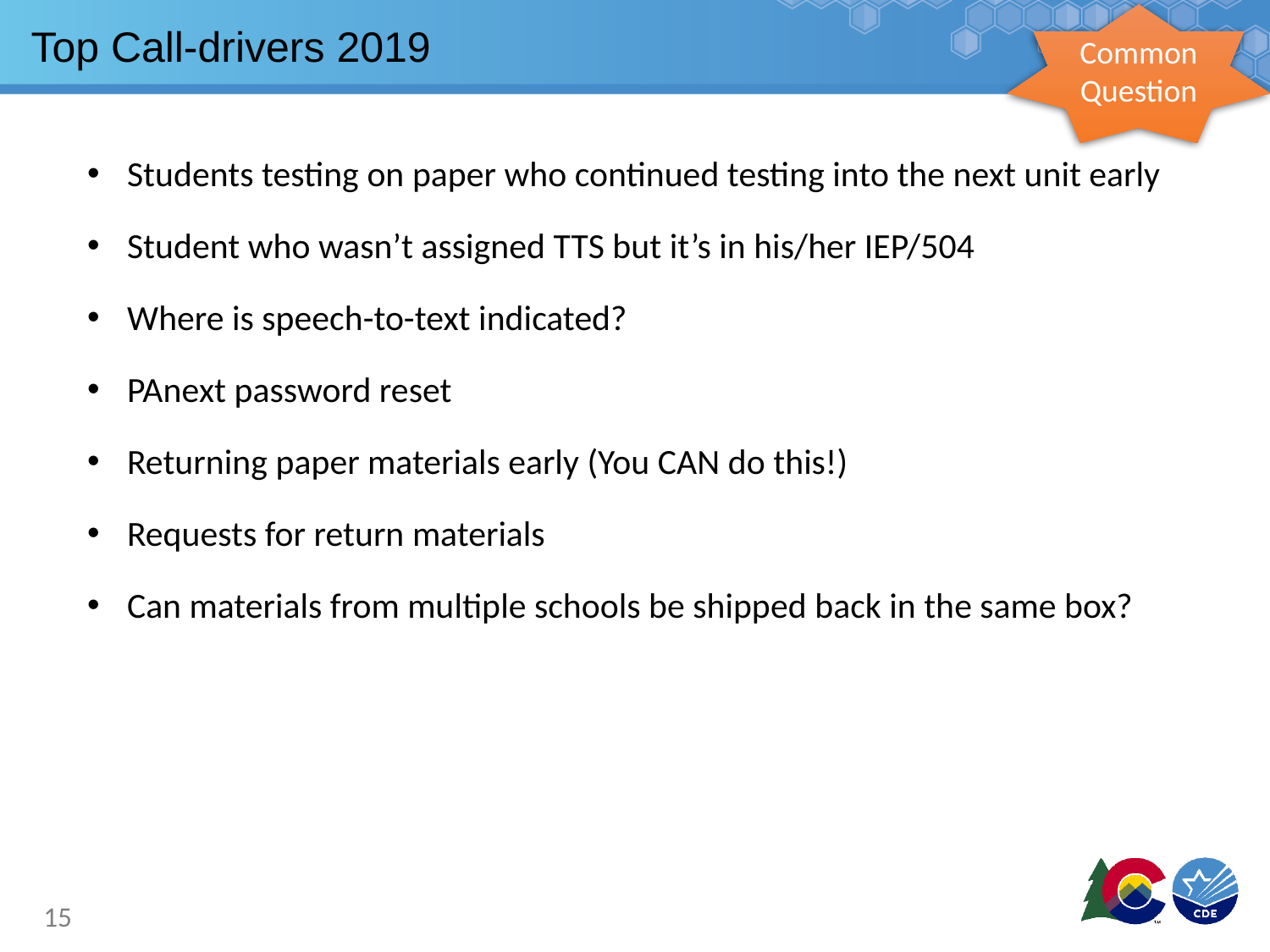

Common Question
# Top Call-drivers 2019
Students testing on paper who continued testing into the next unit early
Student who wasn’t assigned TTS but it’s in his/her IEP/504
Where is speech-to-text indicated?
PAnext password reset
Returning paper materials early (You CAN do this!)
Requests for return materials
Can materials from multiple schools be shipped back in the same box?
15